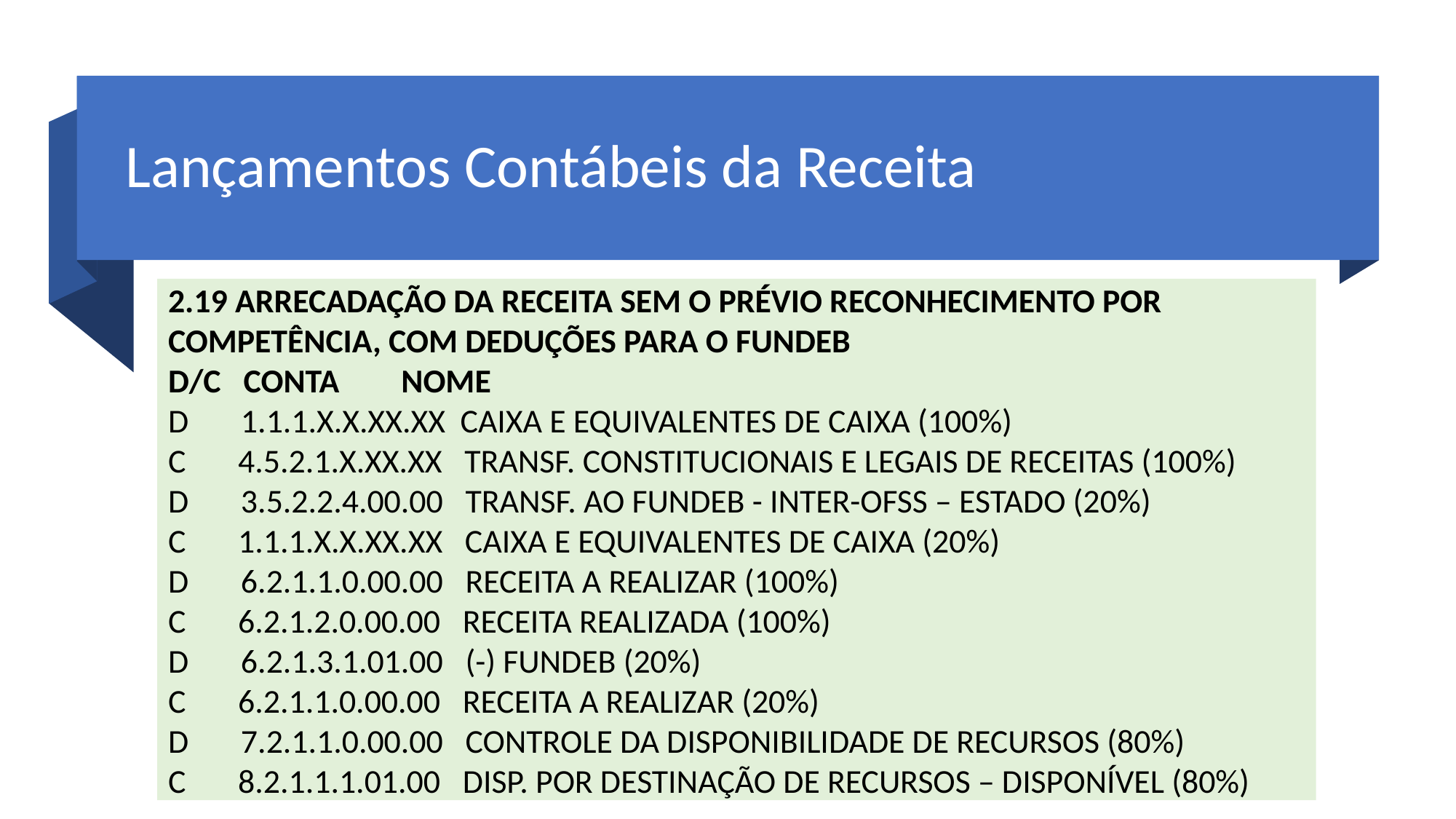

Lançamentos Contábeis da Receita

2.19 ARRECADAÇÃO DA RECEITA SEM O PRÉVIO RECONHECIMENTO POR COMPETÊNCIA, COM DEDUÇÕES PARA O FUNDEB
D/C   CONTA 	  NOME
D       1.1.1.X.X.XX.XX  CAIXA E EQUIVALENTES DE CAIXA (100%)
C       4.5.2.1.X.XX.XX   TRANSF. CONSTITUCIONAIS E LEGAIS DE RECEITAS (100%)
D       3.5.2.2.4.00.00   TRANSF. AO FUNDEB - INTER-OFSS – ESTADO (20%)
C       1.1.1.X.X.XX.XX   CAIXA E EQUIVALENTES DE CAIXA (20%)
D       6.2.1.1.0.00.00   RECEITA A REALIZAR (100%)
C       6.2.1.2.0.00.00   RECEITA REALIZADA (100%)
D       6.2.1.3.1.01.00   (-) FUNDEB (20%)
C       6.2.1.1.0.00.00   RECEITA A REALIZAR (20%)
D       7.2.1.1.0.00.00   CONTROLE DA DISPONIBILIDADE DE RECURSOS (80%)
C       8.2.1.1.1.01.00   DISP. POR DESTINAÇÃO DE RECURSOS – DISPONÍVEL (80%)